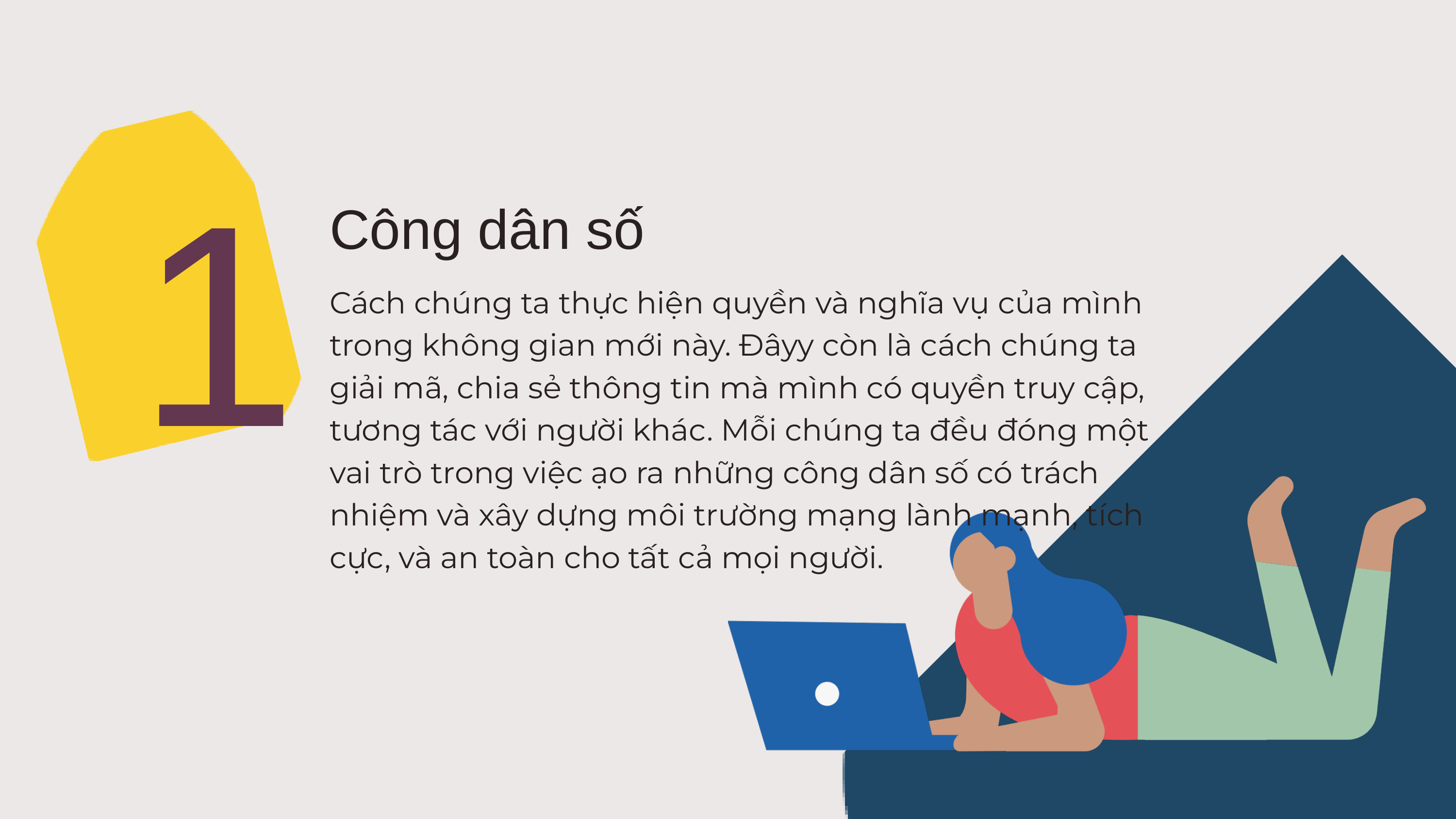

1

Công dân số
Cách chúng ta thực hiện quyền và nghĩa vụ của mình trong không gian mới này. Đâyy còn là cách chúng ta giải mã, chia sẻ thông tin mà mình có quyền truy cập, tương tác với người khác. Mỗi chúng ta đều đóng một vai trò trong việc ạo ra những công dân số có trách nhiệm và xây dựng môi trường mạng lành mạnh, tích cực, và an toàn cho tất cả mọi người.